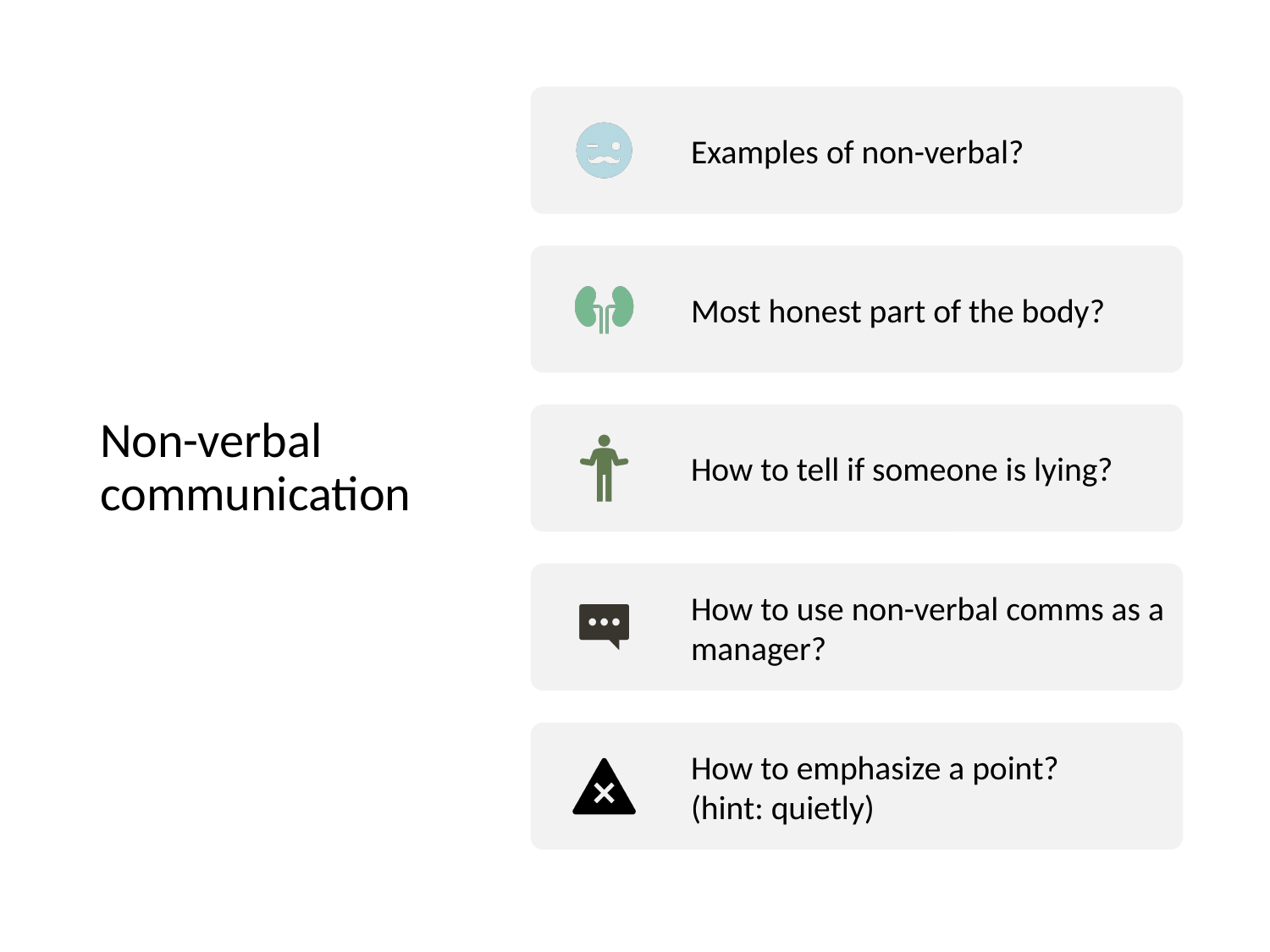

# Non-verbal communication
Examples of non-verbal?
Most honest part of the body?
How to tell if someone is lying?
How to use non-verbal comms as a manager?
How to emphasize a point?
(hint: quietly)